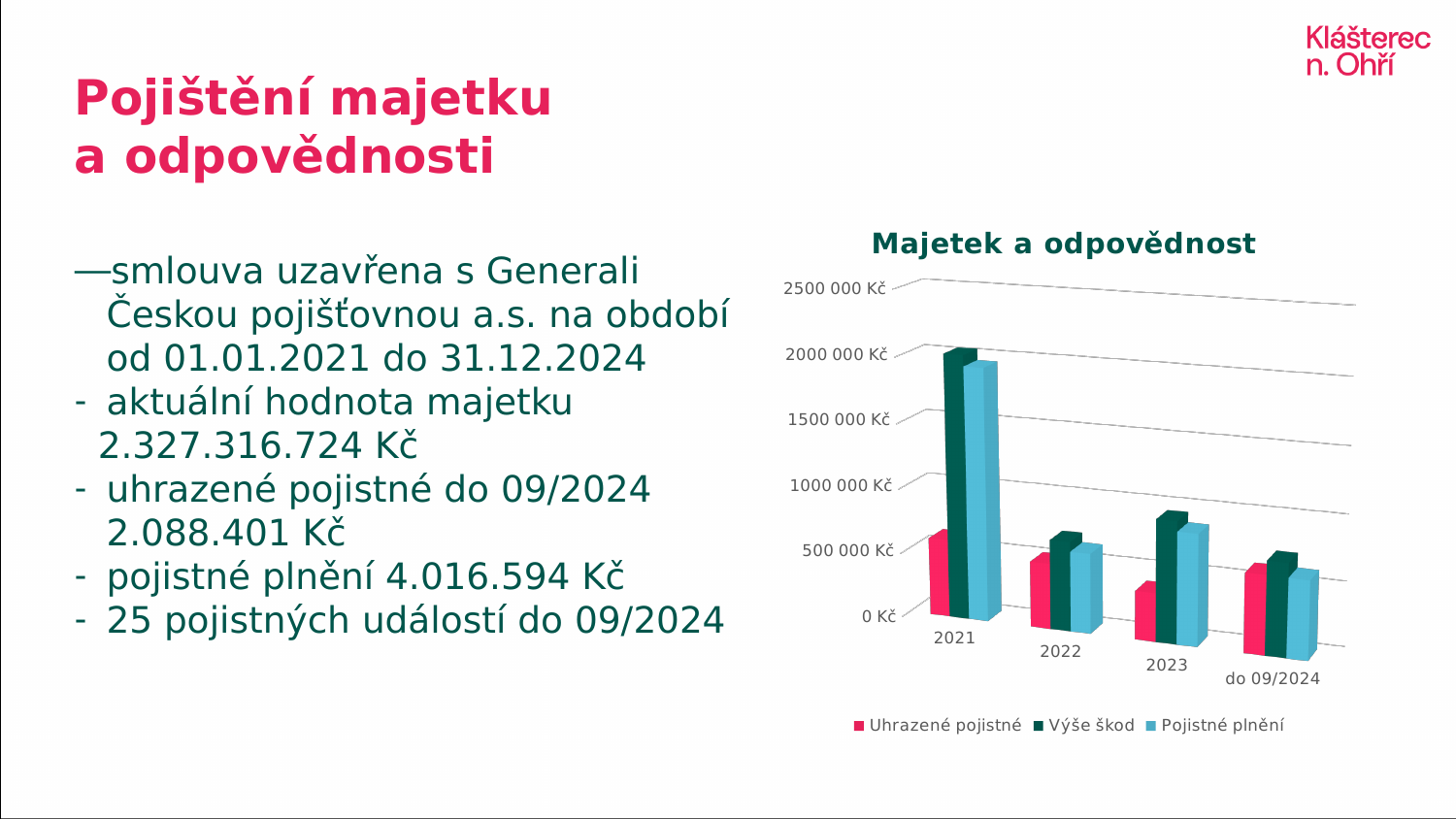

# Pojištění majetku a odpovědnosti

smlouva uzavřena s Generali  Českou pojišťovnou a.s. na období od 01.01.2021 do 31.12.2024
aktuální hodnota majetku
  2.327.316.724 Kč
uhrazené pojistné do 09/2024 2.088.401 Kč
pojistné plnění 4.016.594 Kč
25 pojistných událostí do 09/2024

[unsupported chart]